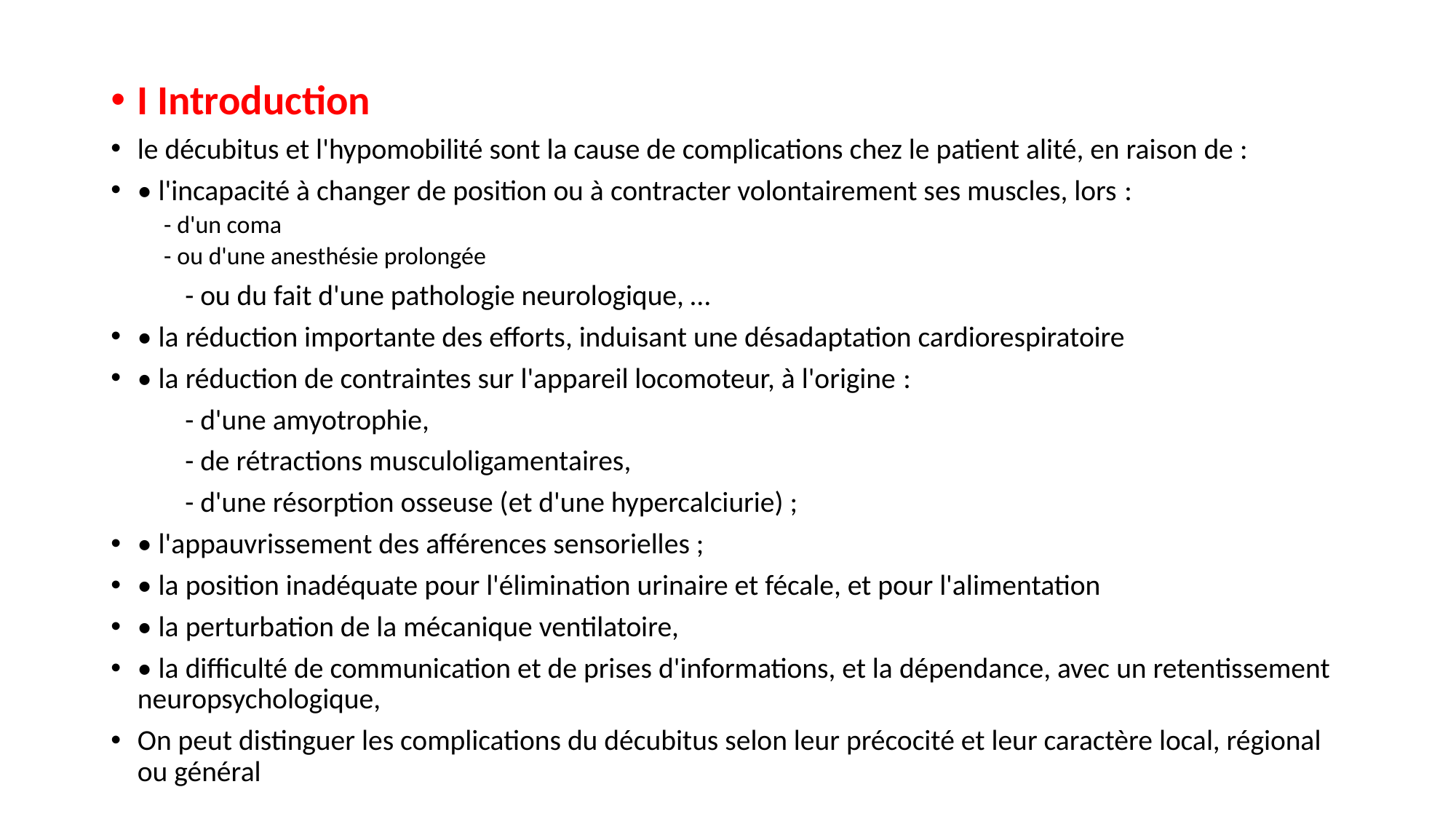

#
I Introduction
le décubitus et l'hypomobilité sont la cause de complications chez le patient alité, en raison de :
• l'incapacité à changer de position ou à contracter volontairement ses muscles, lors :
	- d'un coma
	- ou d'une anesthésie prolongée
	- ou du fait d'une pathologie neurologique, …
• la réduction importante des efforts, induisant une désadaptation cardiorespiratoire
• la réduction de contraintes sur l'appareil locomoteur, à l'origine :
	- d'une amyotrophie,
	- de rétractions musculoligamentaires,
	- d'une résorption osseuse (et d'une hypercalciurie) ;
• l'appauvrissement des afférences sensorielles ;
• la position inadéquate pour l'élimination urinaire et fécale, et pour l'alimentation
• la perturbation de la mécanique ventilatoire,
• la difficulté de communication et de prises d'informations, et la dépendance, avec un retentissement neuropsychologique,
On peut distinguer les complications du décubitus selon leur précocité et leur caractère local, régional ou général